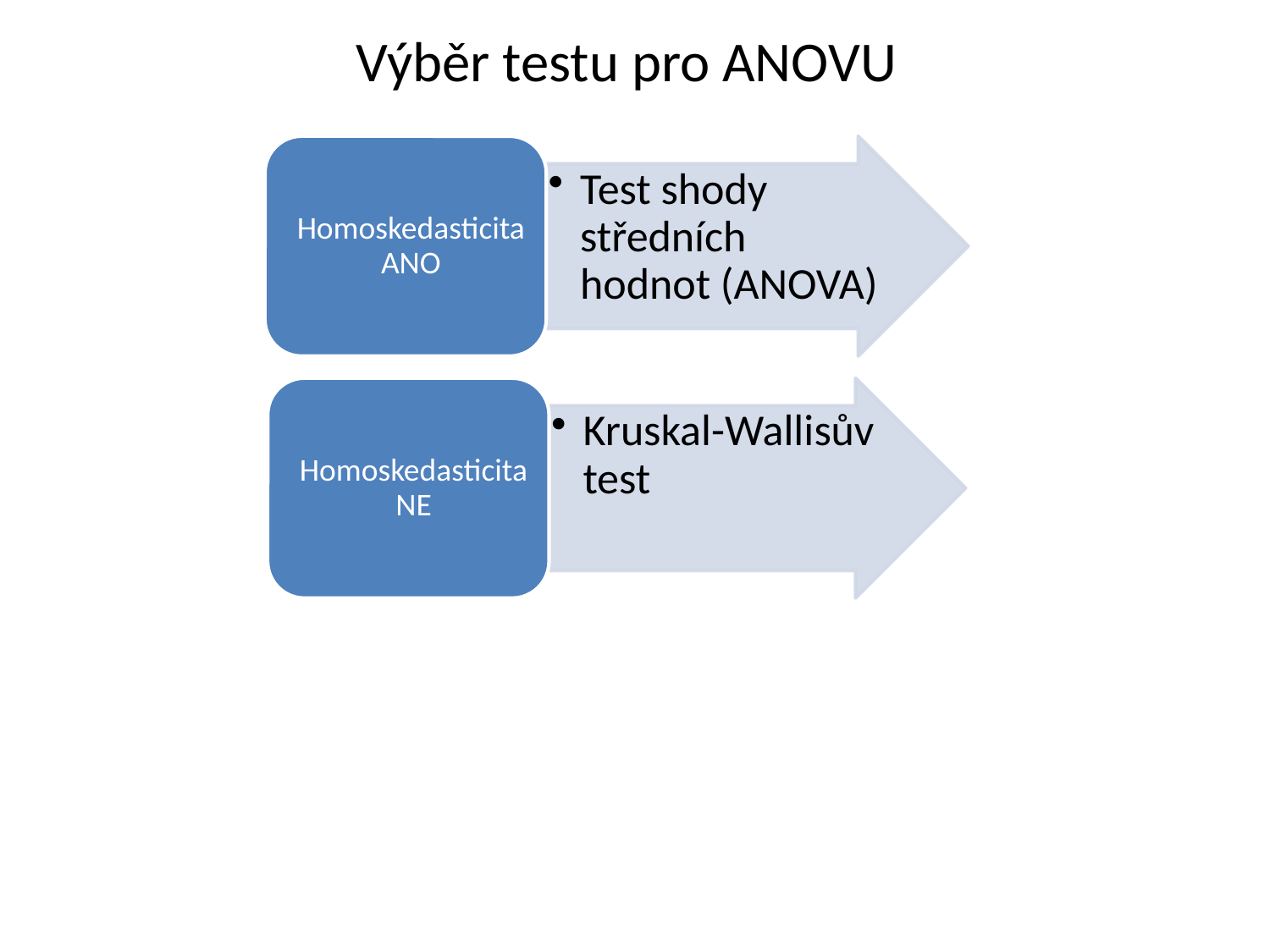

# Výběr testu pro ANOVU
Test shody středních hodnot (ANOVA)
Homoskedasticita ANO
Kruskal-Wallisův test
Homoskedasticita NE